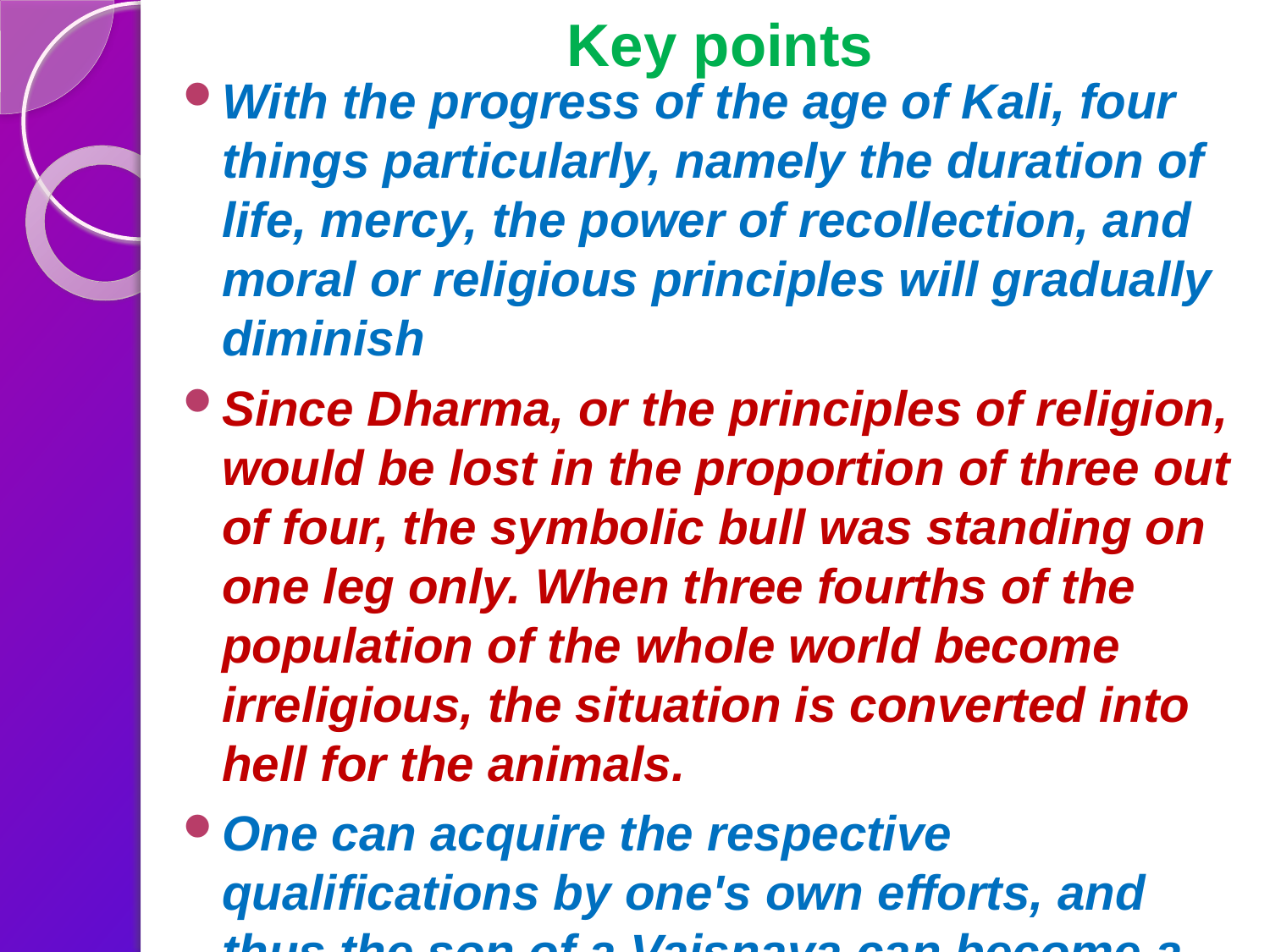

# Key points
With the progress of the age of Kali, four things particularly, namely the duration of life, mercy, the power of recollection, and moral or religious principles will gradually diminish
Since Dharma, or the principles of religion, would be lost in the proportion of three out of four, the symbolic bull was standing on one leg only. When three fourths of the population of the whole world become irreligious, the situation is converted into hell for the animals.
One can acquire the respective qualifications by one's own efforts, and thus the son of a Vaisnava can become a mleccha, or the son of a candala can become more than a brahmana, all in terms of their association and intimate relation with the Supreme Lord.